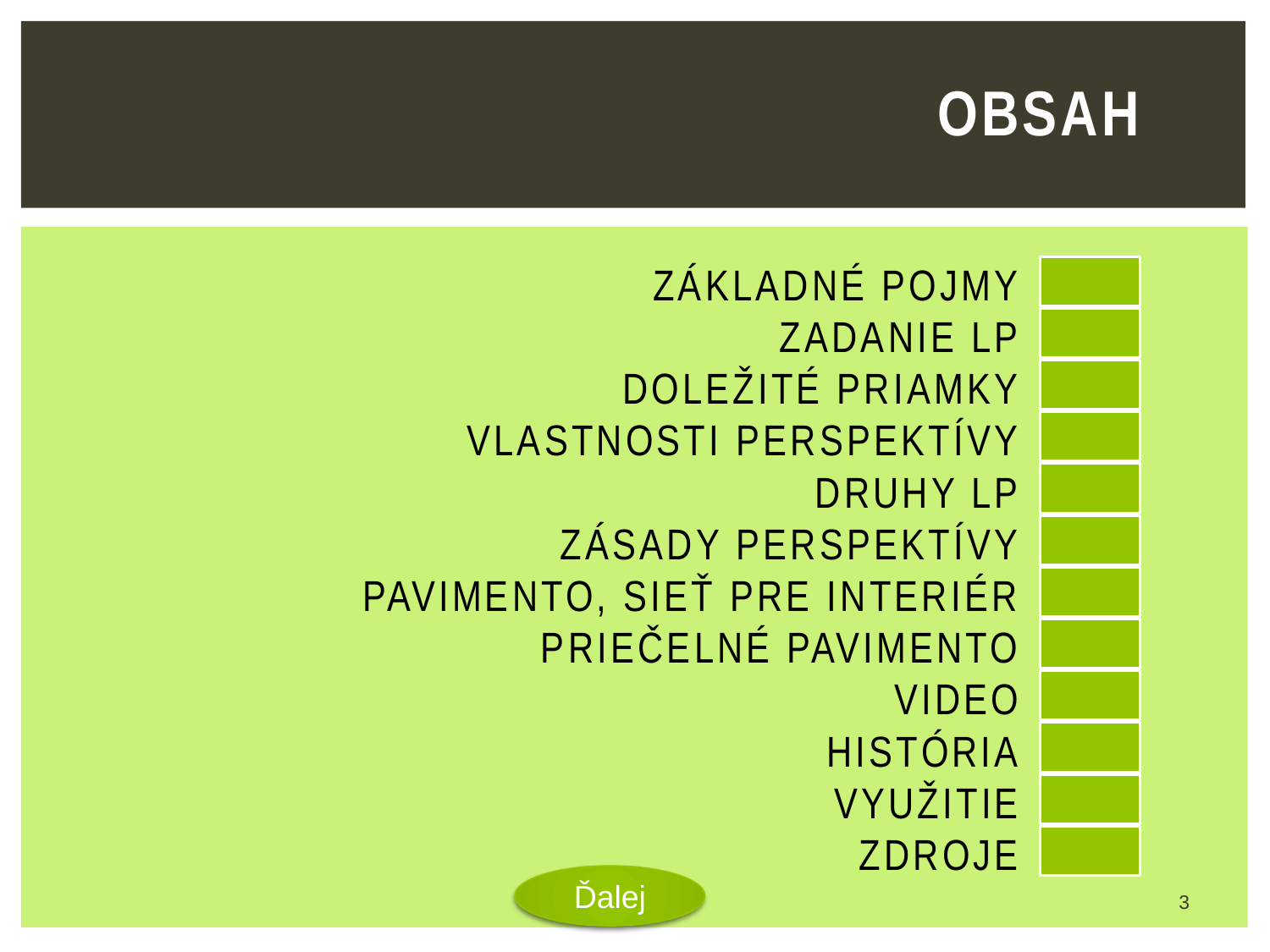

Obsah
# Základné pojmy Zadanie LP DOLEŽITÉ PRIAMKY Vlastnosti PERSPEKTÍVY Druhy LP Zásady PERSPEKTÍVY Pavimento, sieť pre interiér Priečelné pavimento Video História Využitie Zdroje

Ďalej
3